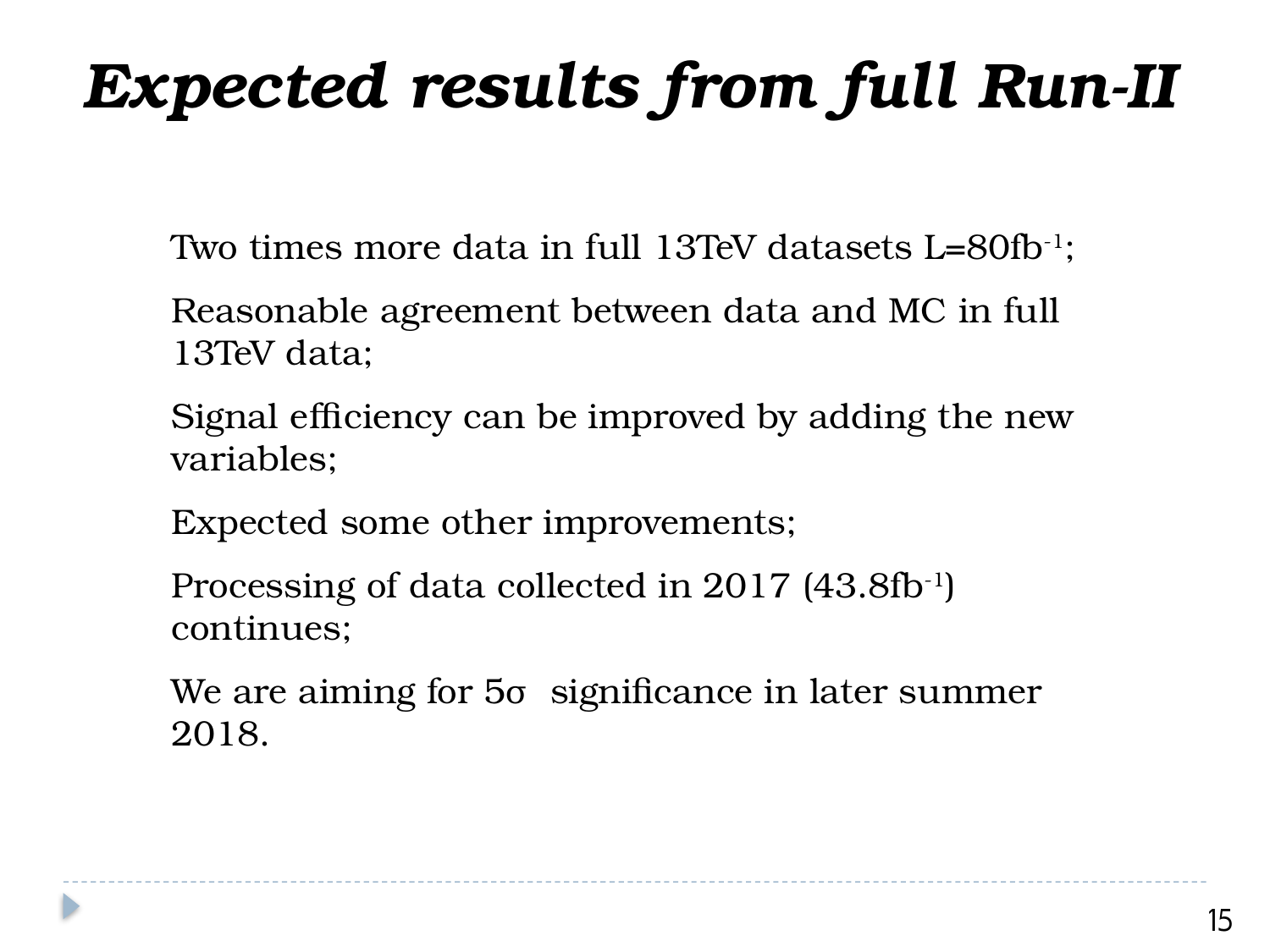

Expected results from full Run-II
Two times more data in full 13TeV datasets L=80fb-1;
Reasonable agreement between data and MC in full 13TeV data;
Signal efficiency can be improved by adding the new variables;
Expected some other improvements;
Processing of data collected in 2017 (43.8fb-1) continues;
We are aiming for 5σ  significance in later summer   2018.
15